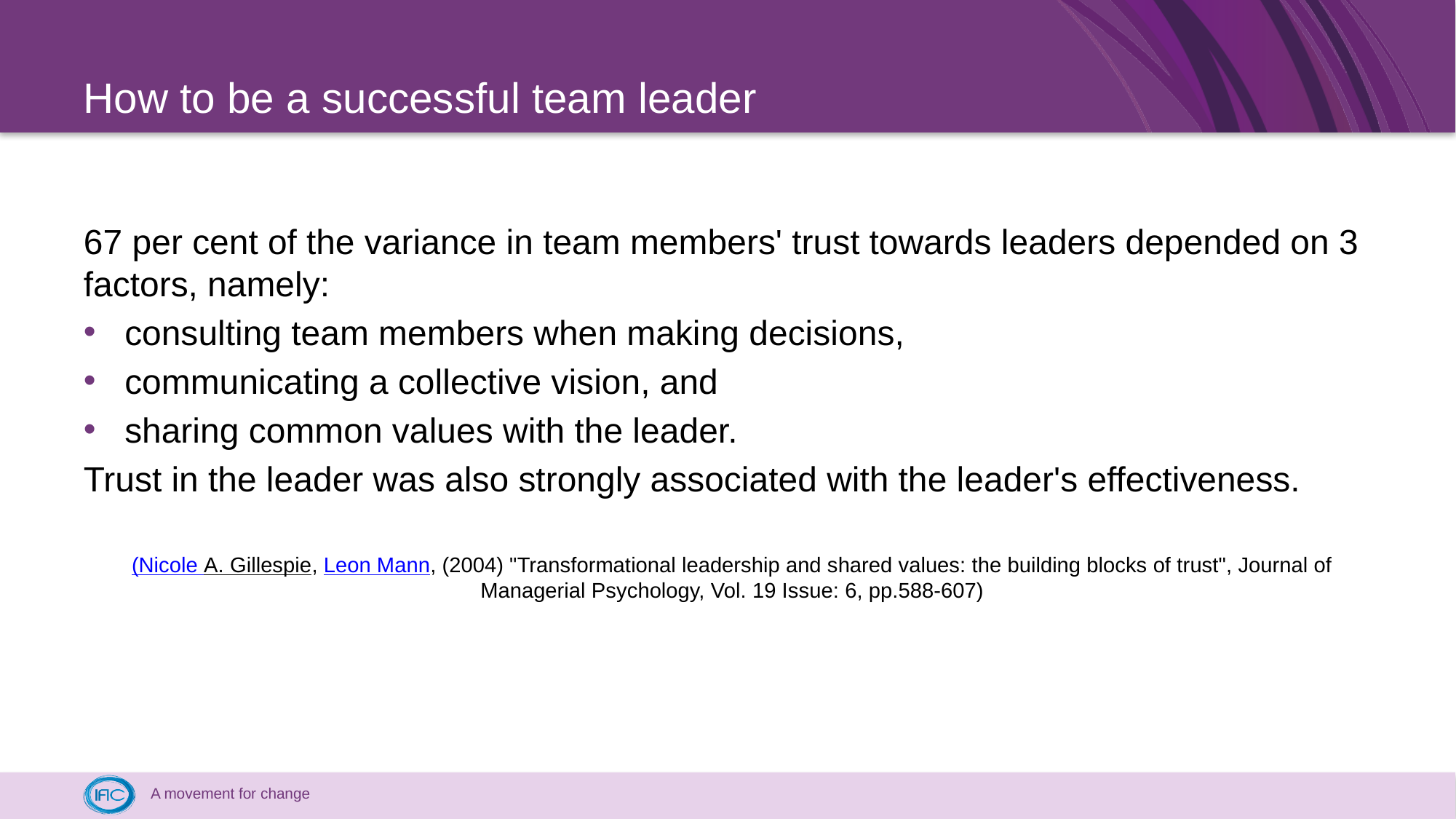

# How to be a successful team leader
67 per cent of the variance in team members' trust towards leaders depended on 3 factors, namely:
consulting team members when making decisions,
communicating a collective vision, and
sharing common values with the leader.
Trust in the leader was also strongly associated with the leader's effectiveness.

(Nicole A. Gillespie, Leon Mann, (2004) "Transformational leadership and shared values: the building blocks of trust", Journal of Managerial Psychology, Vol. 19 Issue: 6, pp.588-607)